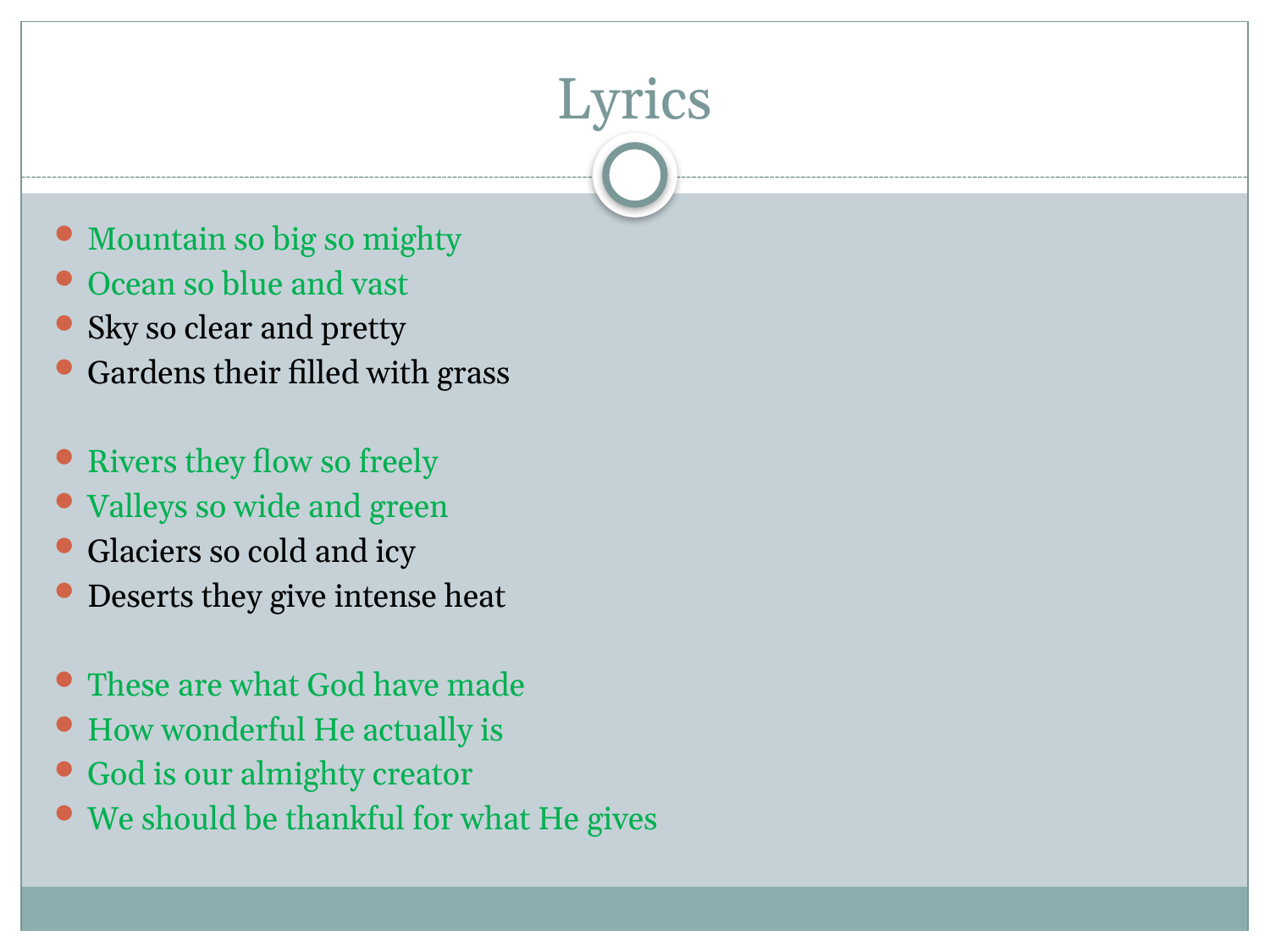

# Lyrics
Mountain so big so mighty
Ocean so blue and vast
Sky so clear and pretty
Gardens their filled with grass

Rivers they flow so freely
Valleys so wide and green
Glaciers so cold and icy
Deserts they give intense heat

These are what God have made
How wonderful He actually is
God is our almighty creator
We should be thankful for what He gives